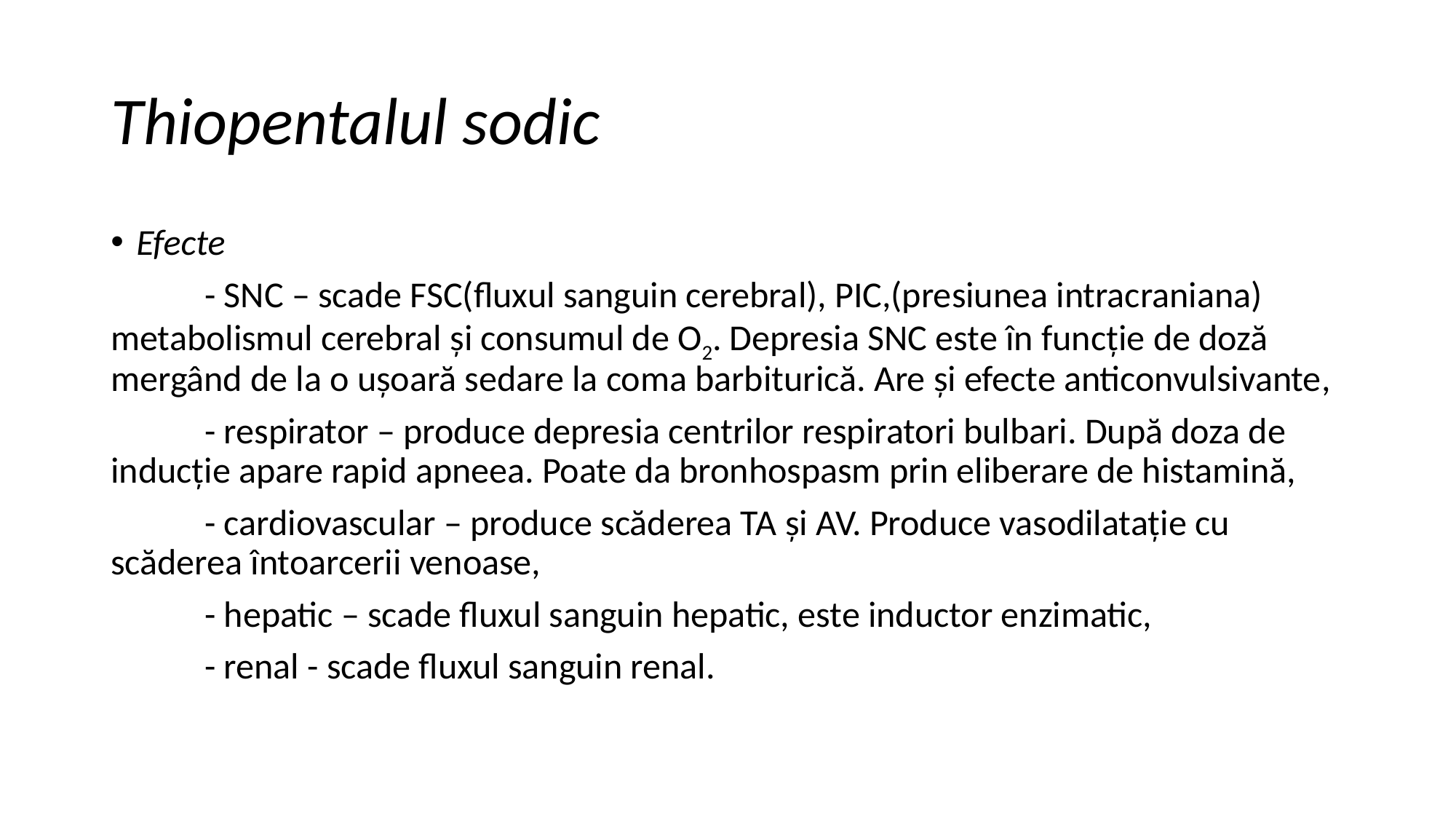

# Thiopentalul sodic
Efecte
	- SNC – scade FSC(fluxul sanguin cerebral), PIC,(presiunea intracraniana) metabolismul cerebral şi consumul de O2. Depresia SNC este în funcţie de doză mergând de la o uşoară sedare la coma barbiturică. Are și efecte anticonvulsivante,
	- respirator – produce depresia centrilor respiratori bulbari. După doza de inducţie apare rapid apneea. Poate da bronhospasm prin eliberare de histamină,
	- cardiovascular – produce scăderea TA şi AV. Produce vasodilataţie cu scăderea întoarcerii venoase,
	- hepatic – scade fluxul sanguin hepatic, este inductor enzimatic,
	- renal - scade fluxul sanguin renal.